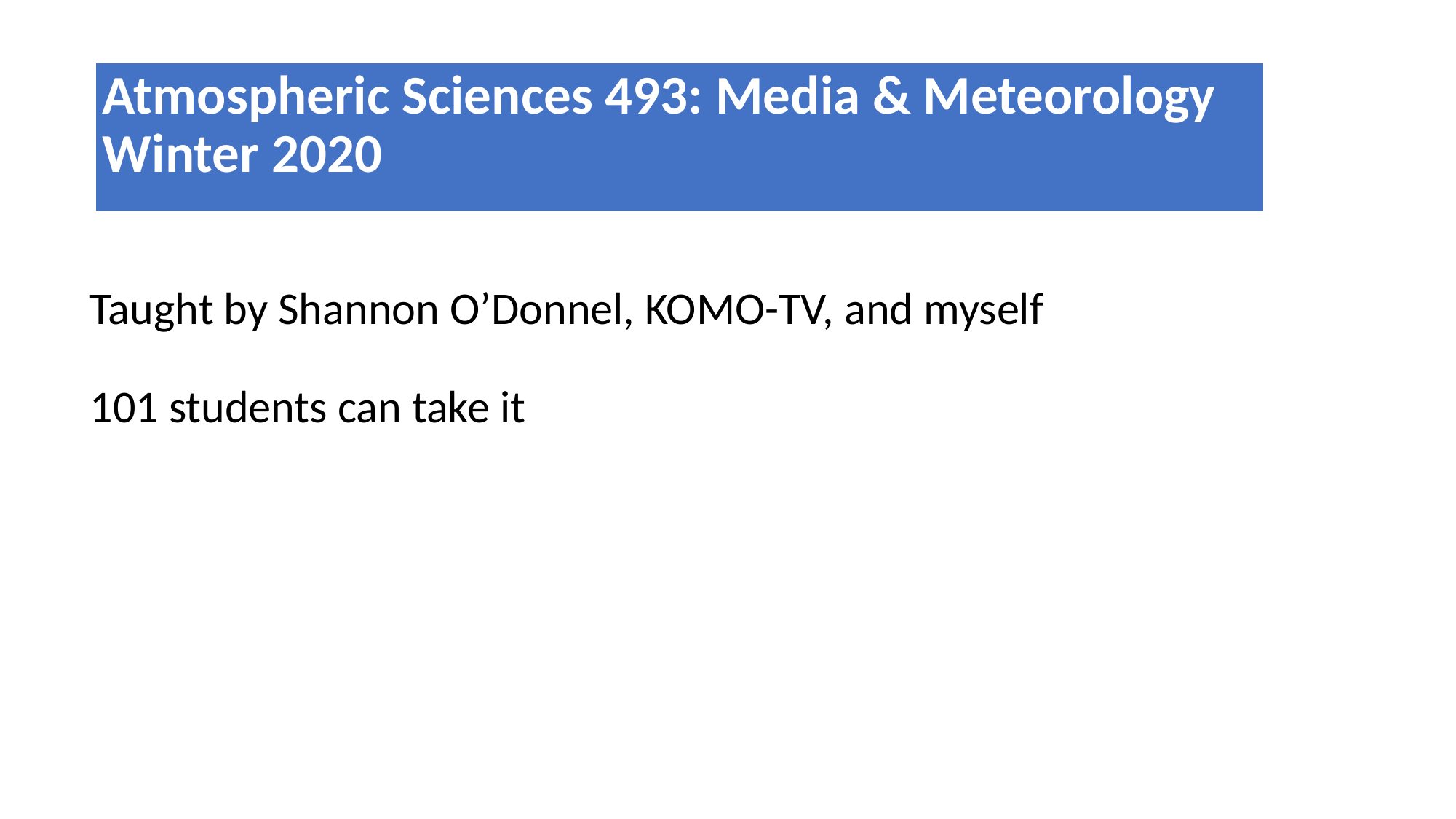

| Atmospheric Sciences 493: Media & Meteorology Winter 2020 |
| --- |
# Taught by Shannon O’Donnel, KOMO-TV, and myself 101 students can take it